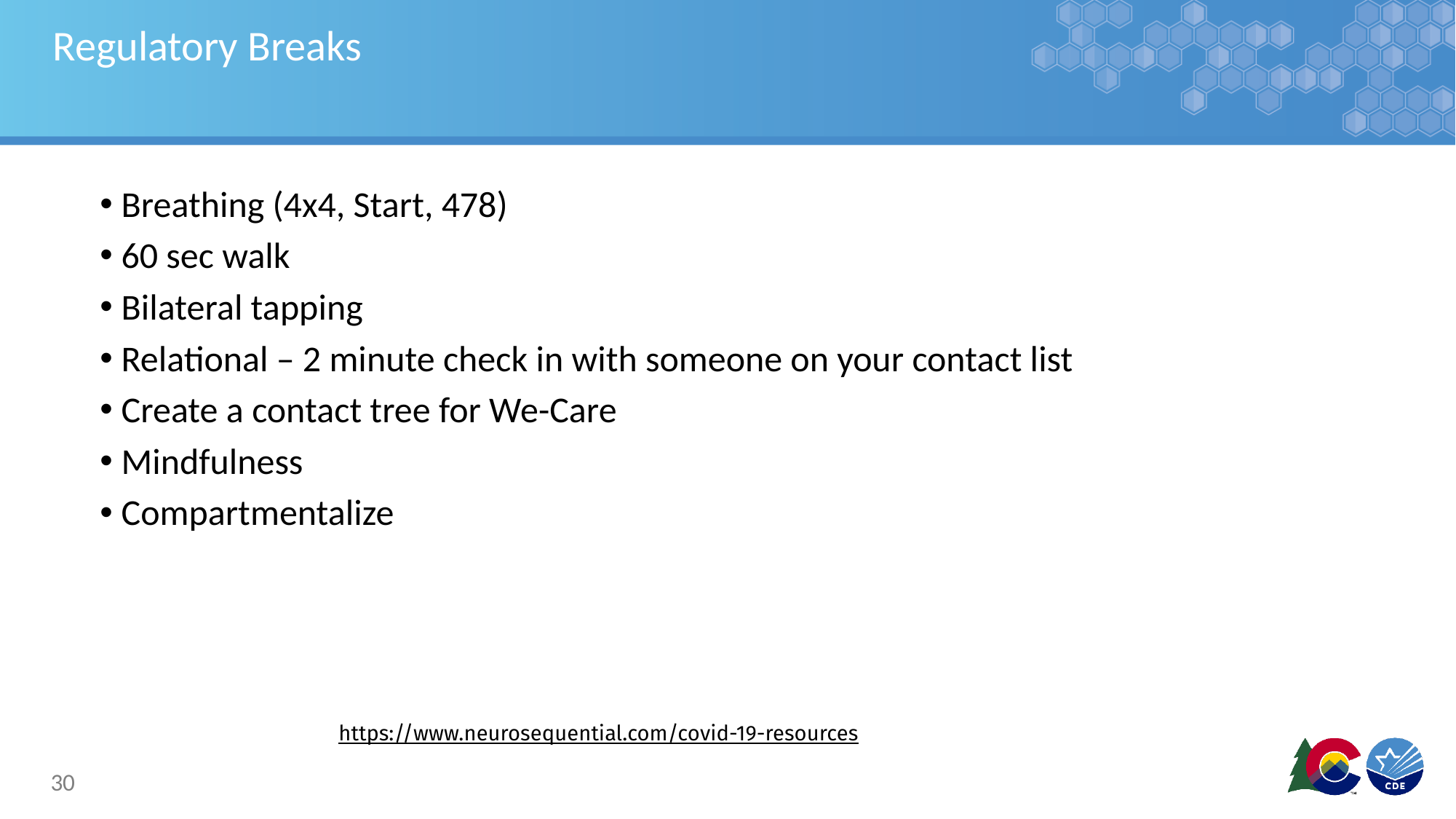

# Regulatory Breaks
Breathing (4x4, Start, 478)
60 sec walk
Bilateral tapping
Relational – 2 minute check in with someone on your contact list
Create a contact tree for We-Care
Mindfulness
Compartmentalize

https://www.neurosequential.com/covid-19-resources
30